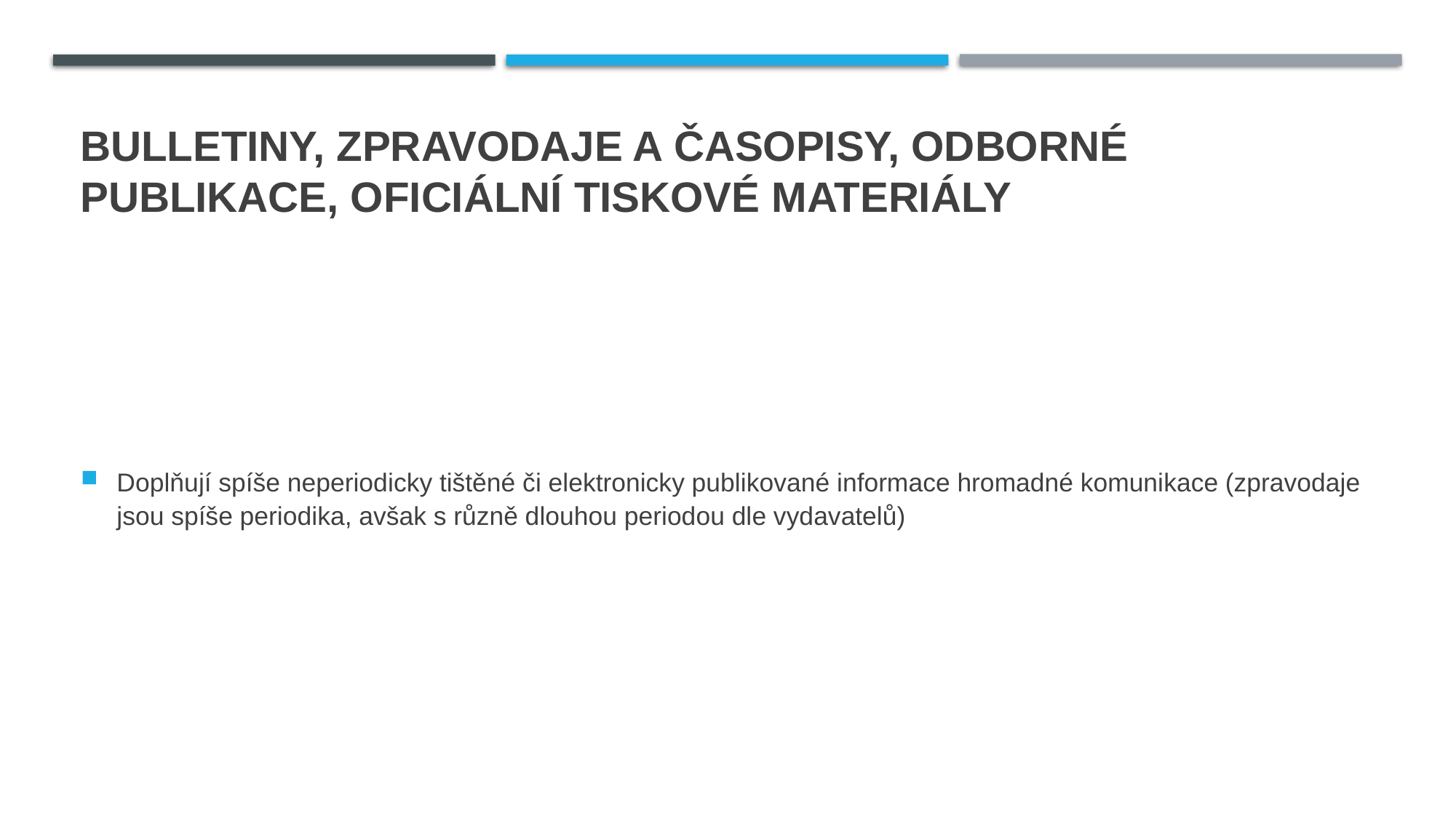

# Bulletiny, zpravodaje a časopisy, odborné publikace, oficiální tiskové materiály
Doplňují spíše neperiodicky tištěné či elektronicky publikované informace hromadné komunikace (zpravodaje jsou spíše periodika, avšak s různě dlouhou periodou dle vydavatelů)